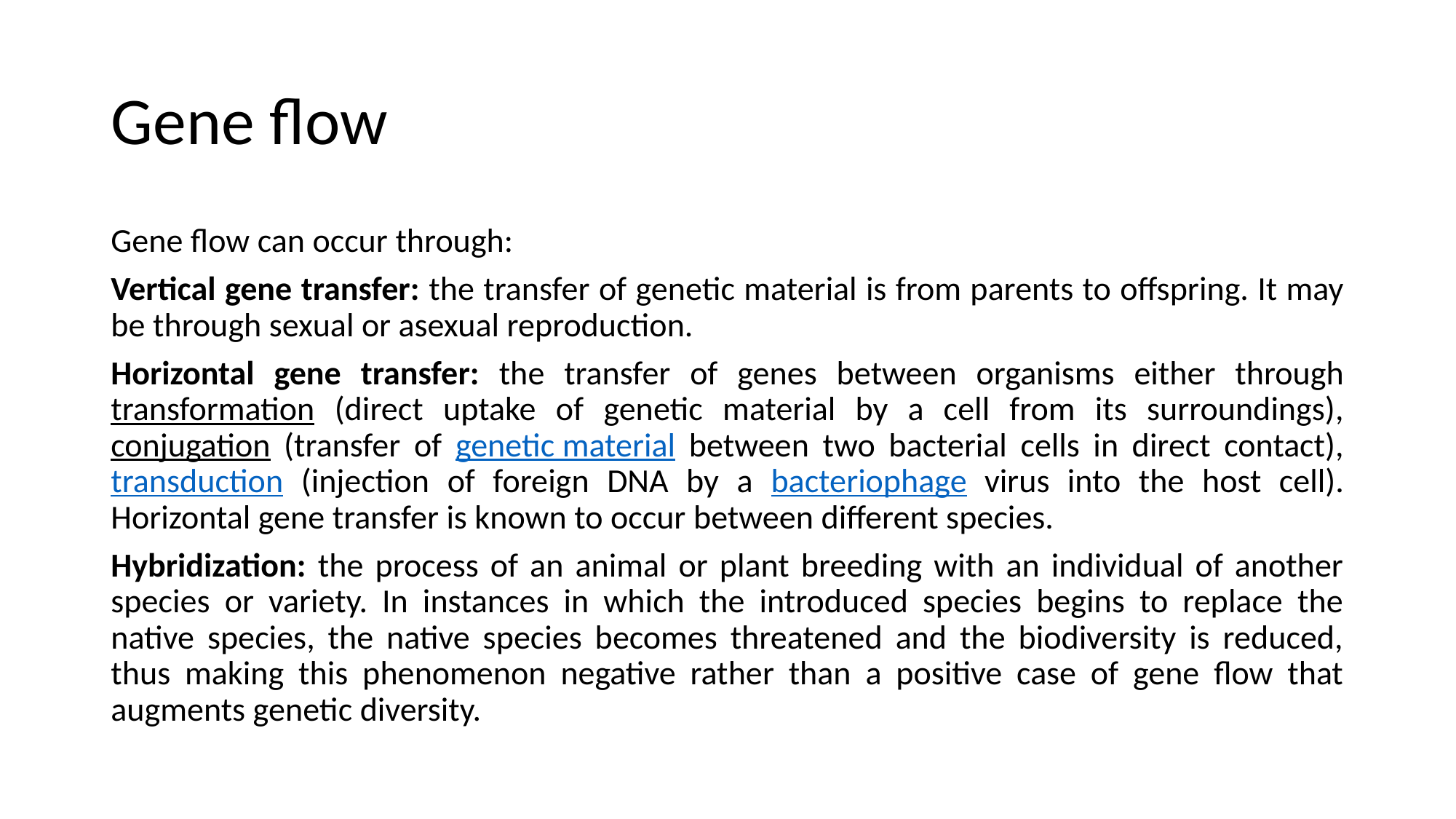

# Gene flow
Gene flow can occur through:
Vertical gene transfer: the transfer of genetic material is from parents to offspring. It may be through sexual or asexual reproduction.
Horizontal gene transfer: the transfer of genes between organisms either through transformation (direct uptake of genetic material by a cell from its surroundings), conjugation (transfer of genetic material between two bacterial cells in direct contact), transduction (injection of foreign DNA by a bacteriophage virus into the host cell). Horizontal gene transfer is known to occur between different species.
Hybridization: the process of an animal or plant breeding with an individual of another species or variety. In instances in which the introduced species begins to replace the native species, the native species becomes threatened and the biodiversity is reduced, thus making this phenomenon negative rather than a positive case of gene flow that augments genetic diversity.